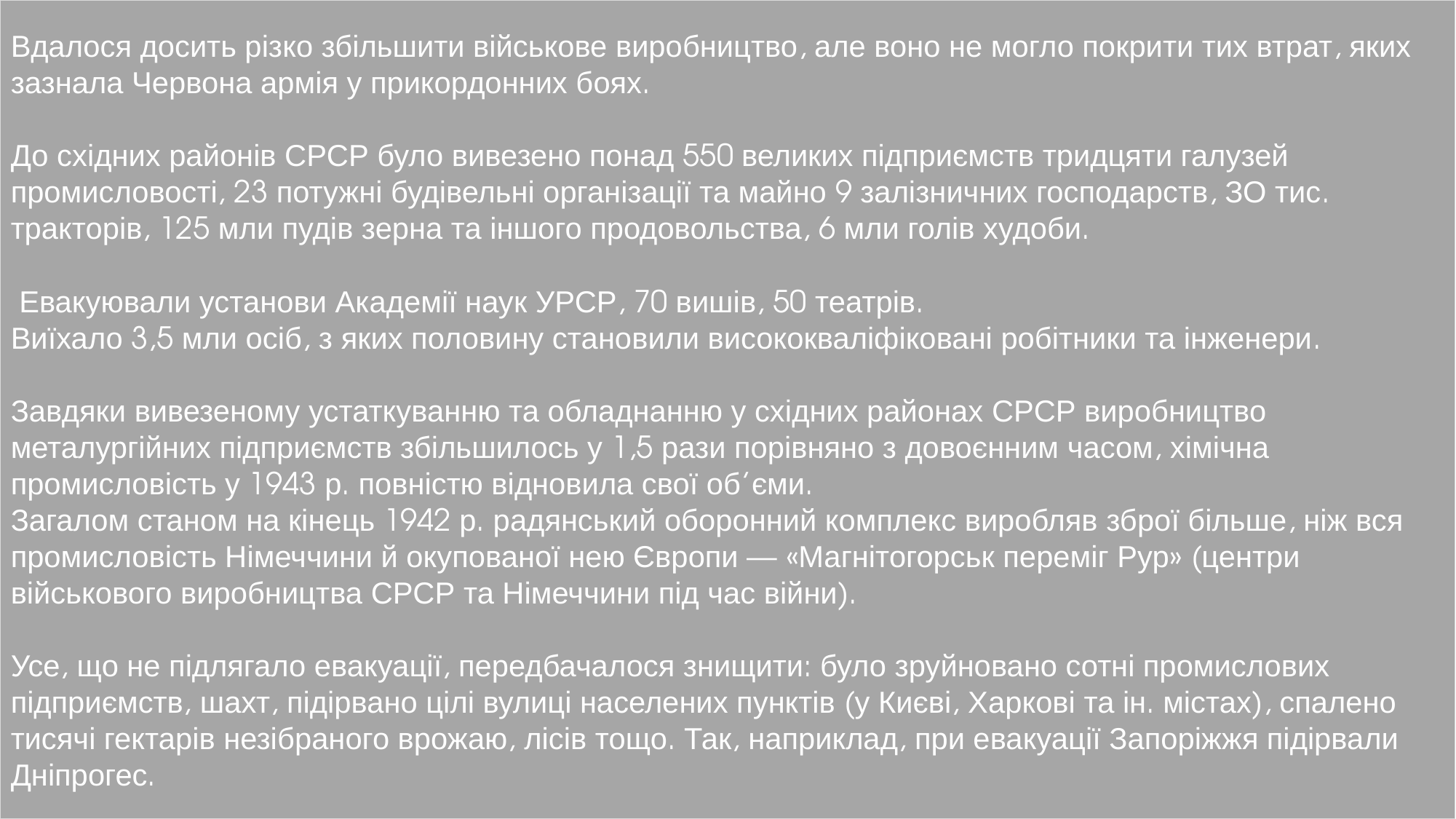

Вдалося досить різко збільшити військове виробництво, але воно не могло покрити тих втрат, яких зазнала Червона армія у прикордонних боях.

До східних районів СРСР було вивезено понад 550 великих підприємств тридцяти галузей промисловості, 23 потужні будівельні організації та майно 9 залізничних господарств, ЗО тис. тракторів, 125 мли пудів зерна та іншого продовольства, 6 мли голів худоби.

 Евакуювали установи Академії наук УРСР, 70 вишів, 50 театрів.
Виїхало 3,5 мли осіб, з яких половину становили висококваліфіковані робітники та інженери.

Завдяки вивезеному устаткуванню та обладнанню у східних районах СРСР виробництво металургійних підприємств збільшилось у 1,5 рази порівняно з довоєнним часом, хімічна промисловість у 1943 р. повністю відновила свої об’єми.
Загалом станом на кінець 1942 р. радянський оборонний комплекс виробляв зброї більше, ніж вся промисловість Німеччини й окупованої нею Європи — «Магнітогорськ переміг Рур» (центри військового виробництва СРСР та Німеччини під час війни).

Усе, що не підлягало евакуації, передбачалося знищити: було зруйновано сотні промислових підприємств, шахт, підірвано цілі вулиці населених пунктів (у Києві, Харкові та ін. містах), спалено тисячі гектарів незібраного врожаю, лісів тощо. Так, наприклад, при евакуації Запоріжжя підірвали Дніпрогес.